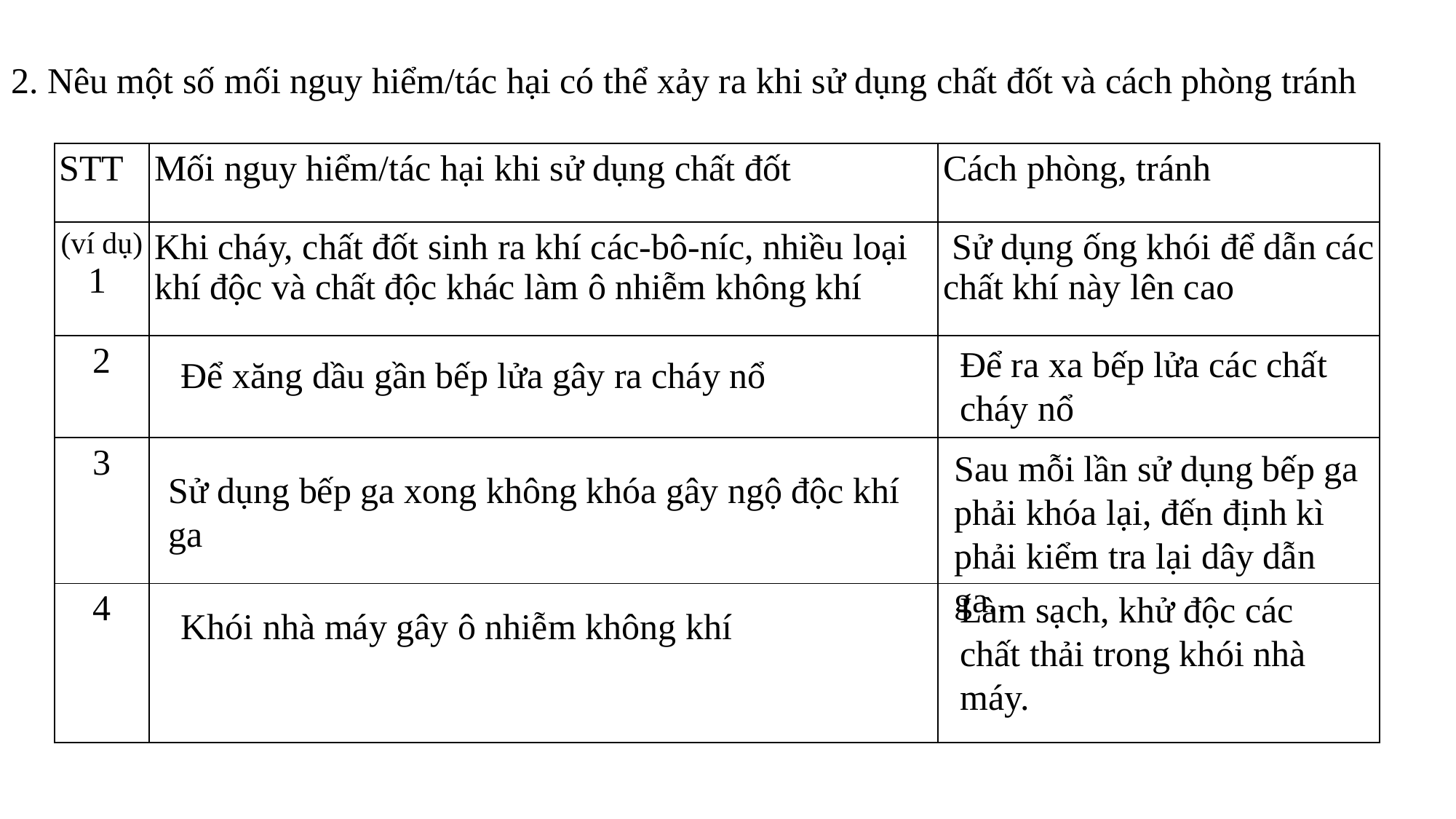

2. Nêu một số mối nguy hiểm/tác hại có thể xảy ra khi sử dụng chất đốt và cách phòng tránh
| STT | Mối nguy hiểm/tác hại khi sử dụng chất đốt | Cách phòng, tránh |
| --- | --- | --- |
| (ví dụ) 1 | Khi cháy, chất đốt sinh ra khí các-bô-níc, nhiều loại khí độc và chất độc khác làm ô nhiễm không khí | Sử dụng ống khói để dẫn các chất khí này lên cao |
| 2 |  |  |
| 3 |  |  |
| 4 |  |  |
Để ra xa bếp lửa các chất cháy nổ
Để xăng dầu gần bếp lửa gây ra cháy nổ
Sau mỗi lần sử dụng bếp ga phải khóa lại, đến định kì phải kiểm tra lại dây dẫn ga..
Sử dụng bếp ga xong không khóa gây ngộ độc khí ga
Làm sạch, khử độc các chất thải trong khói nhà máy.
Khói nhà máy gây ô nhiễm không khí